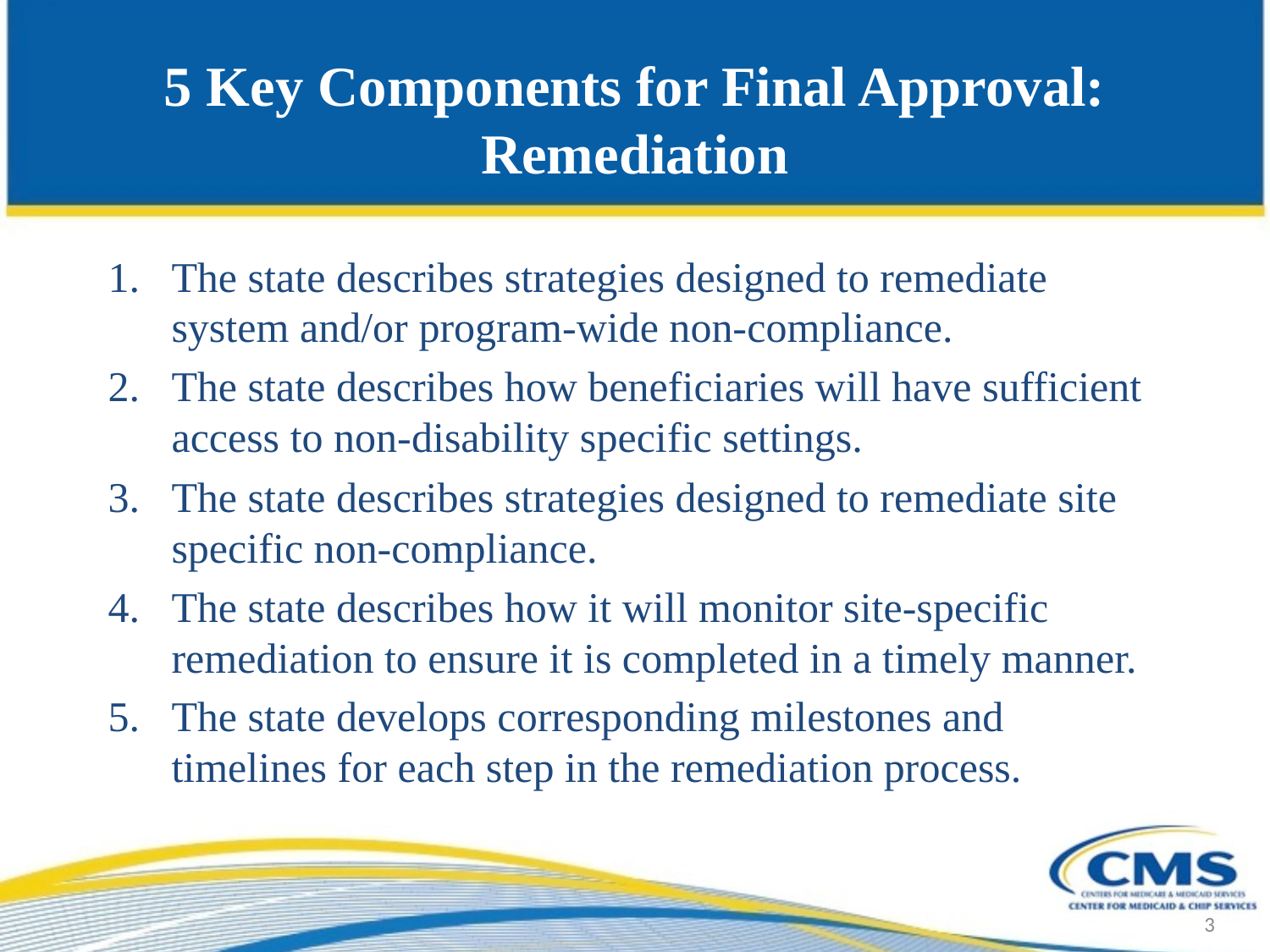

# 5 Key Components for Final Approval: Remediation
The state describes strategies designed to remediate system and/or program-wide non-compliance.
The state describes how beneficiaries will have sufficient access to non-disability specific settings.
The state describes strategies designed to remediate site specific non-compliance.
The state describes how it will monitor site-specific remediation to ensure it is completed in a timely manner.
The state develops corresponding milestones and timelines for each step in the remediation process.
3